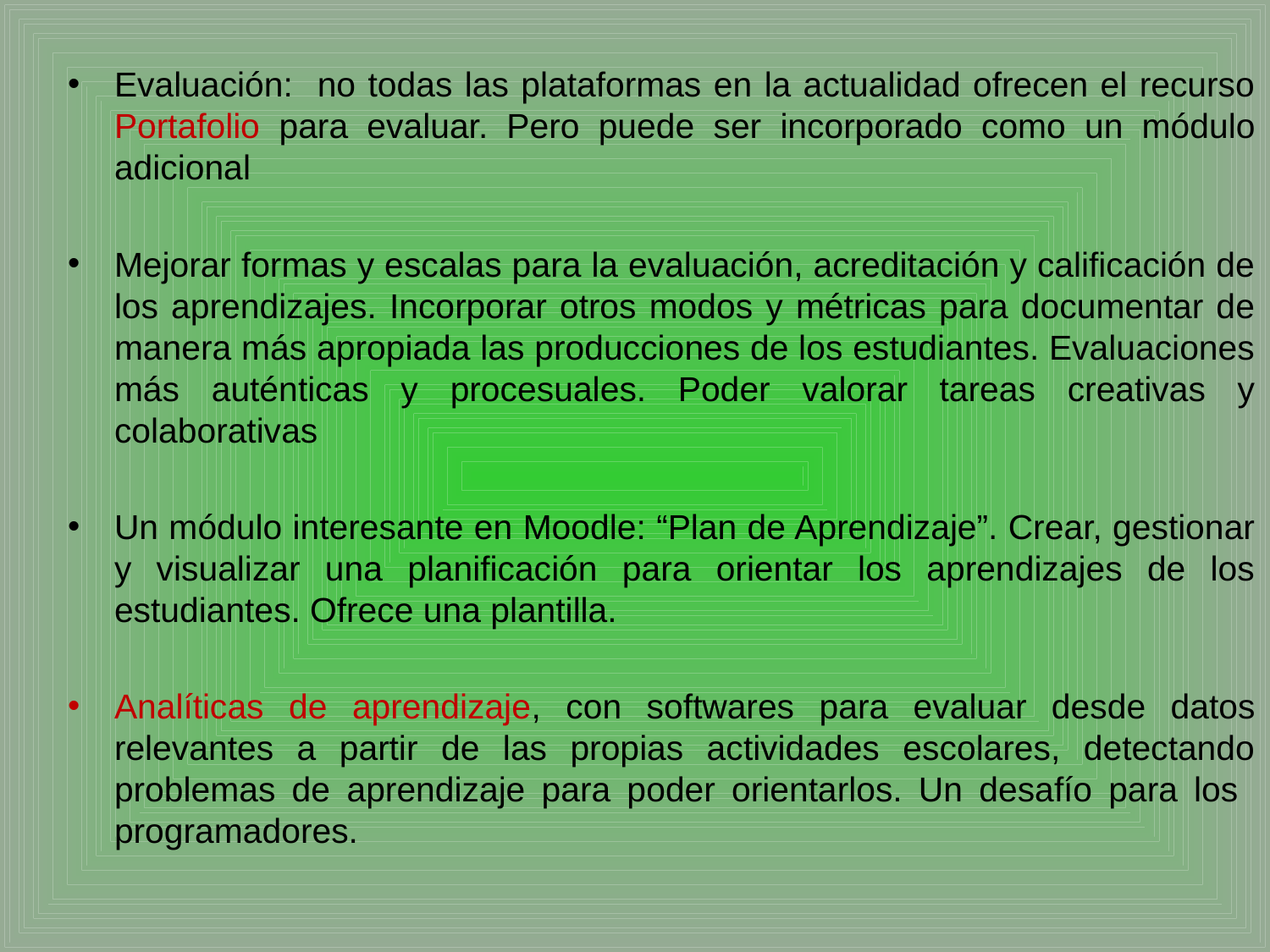

Evaluación:  no todas las plataformas en la actualidad ofrecen el recurso Portafolio para evaluar. Pero puede ser incorporado como un módulo adicional

Mejorar formas y escalas para la evaluación, acreditación y calificación de los aprendizajes. Incorporar otros modos y métricas para documentar de manera más apropiada las producciones de los estudiantes. Evaluaciones más auténticas y procesuales. Poder valorar tareas creativas y colaborativas

Un módulo interesante en Moodle: “Plan de Aprendizaje”. Crear, gestionar y visualizar una planificación para orientar los aprendizajes de los estudiantes. Ofrece una plantilla.

Analíticas de aprendizaje, con softwares para evaluar desde datos relevantes a partir de las propias actividades escolares, detectando problemas de aprendizaje para poder orientarlos. Un desafío para los  programadores.